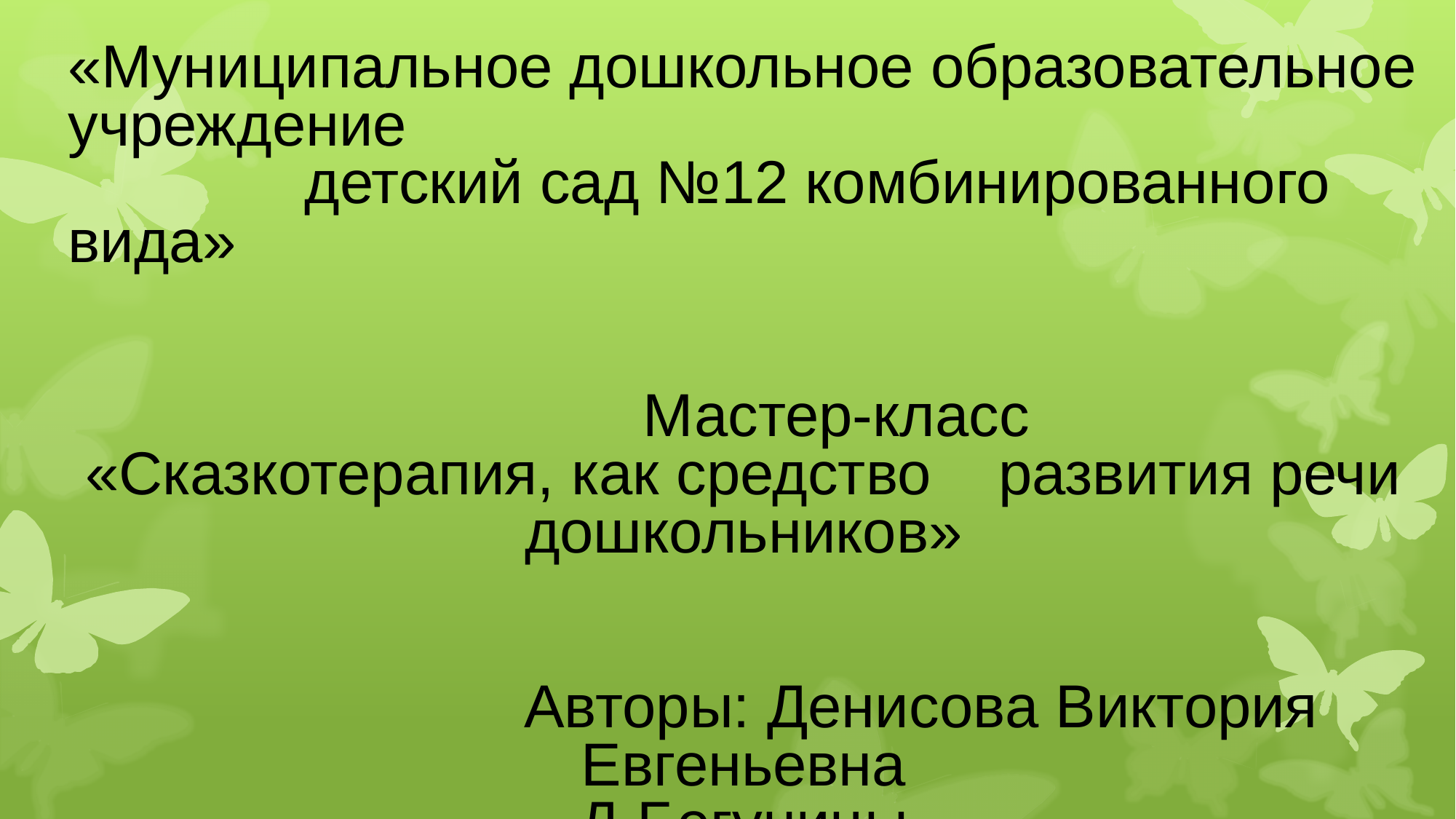

«Муниципальное дошкольное образовательное учреждение
              детский сад №12 комбинированного вида»

                                  Мастер-класс
«Сказкотерапия, как средство    развития речи дошкольников»

                     Авторы: Денисова Виктория Евгеньевна
Д.Бегуницы
2020г.